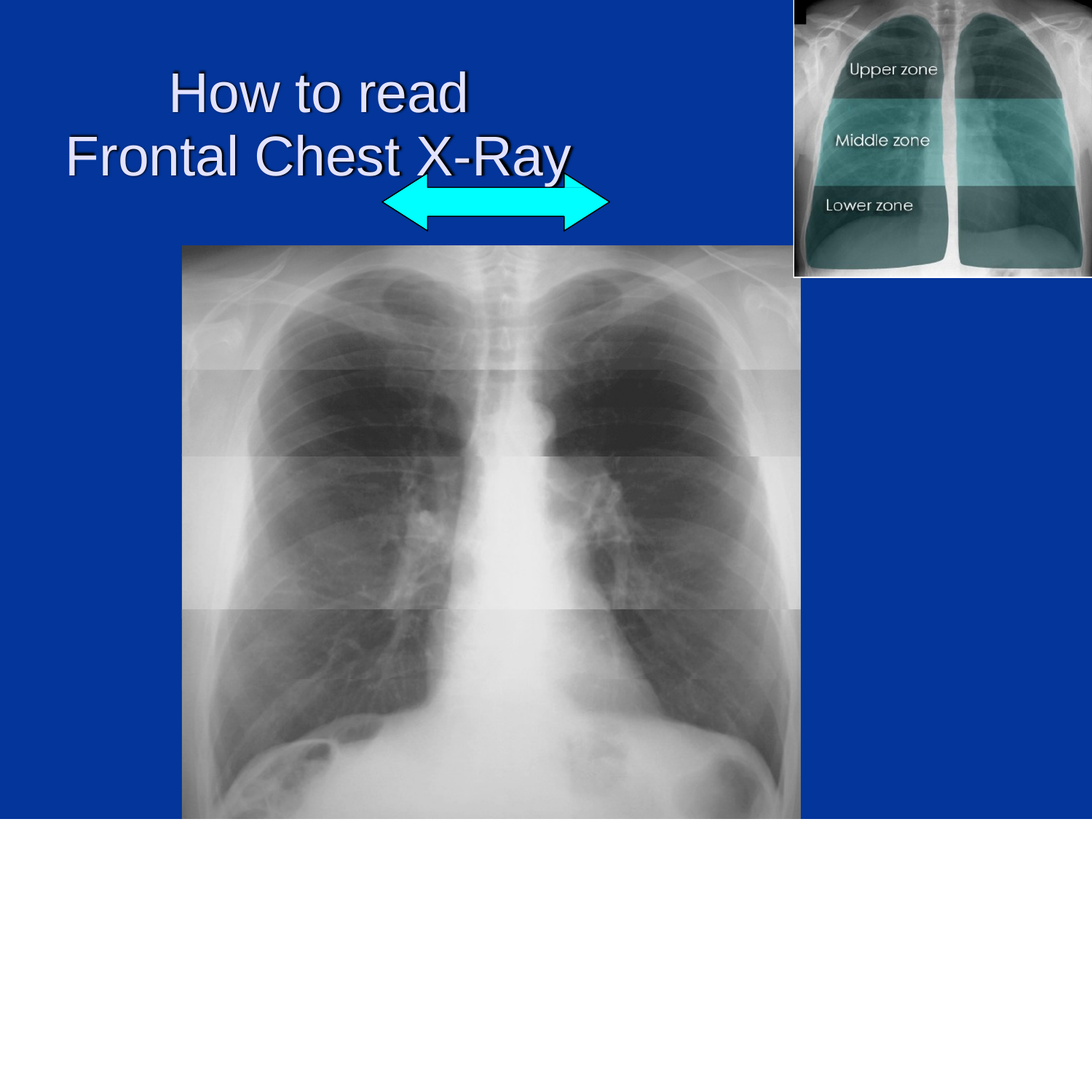

# How to read  Frontal Chest X-Ray